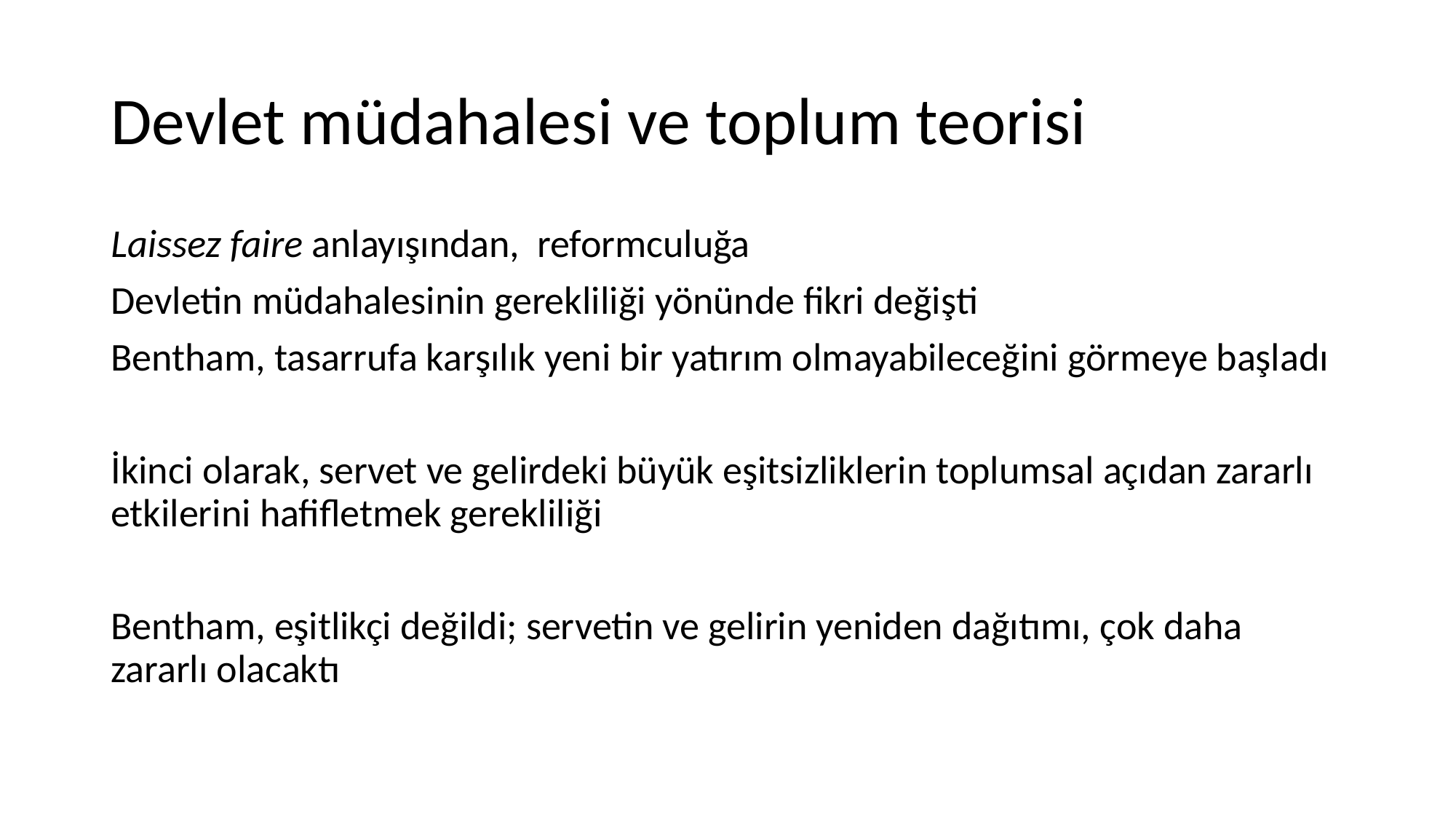

# Devlet müdahalesi ve toplum teorisi
Laissez faire anlayışından,  reformculuğa
Devletin müdahalesinin gerekliliği yönünde fikri değişti
Bentham, tasarrufa karşılık yeni bir yatırım olmayabileceğini görmeye başladı

İkinci olarak, servet ve gelirdeki büyük eşitsizliklerin toplumsal açıdan zararlı etkilerini hafifletmek gerekliliği

Bentham, eşitlikçi değildi; servetin ve gelirin yeniden dağıtımı, çok daha zararlı olacaktı